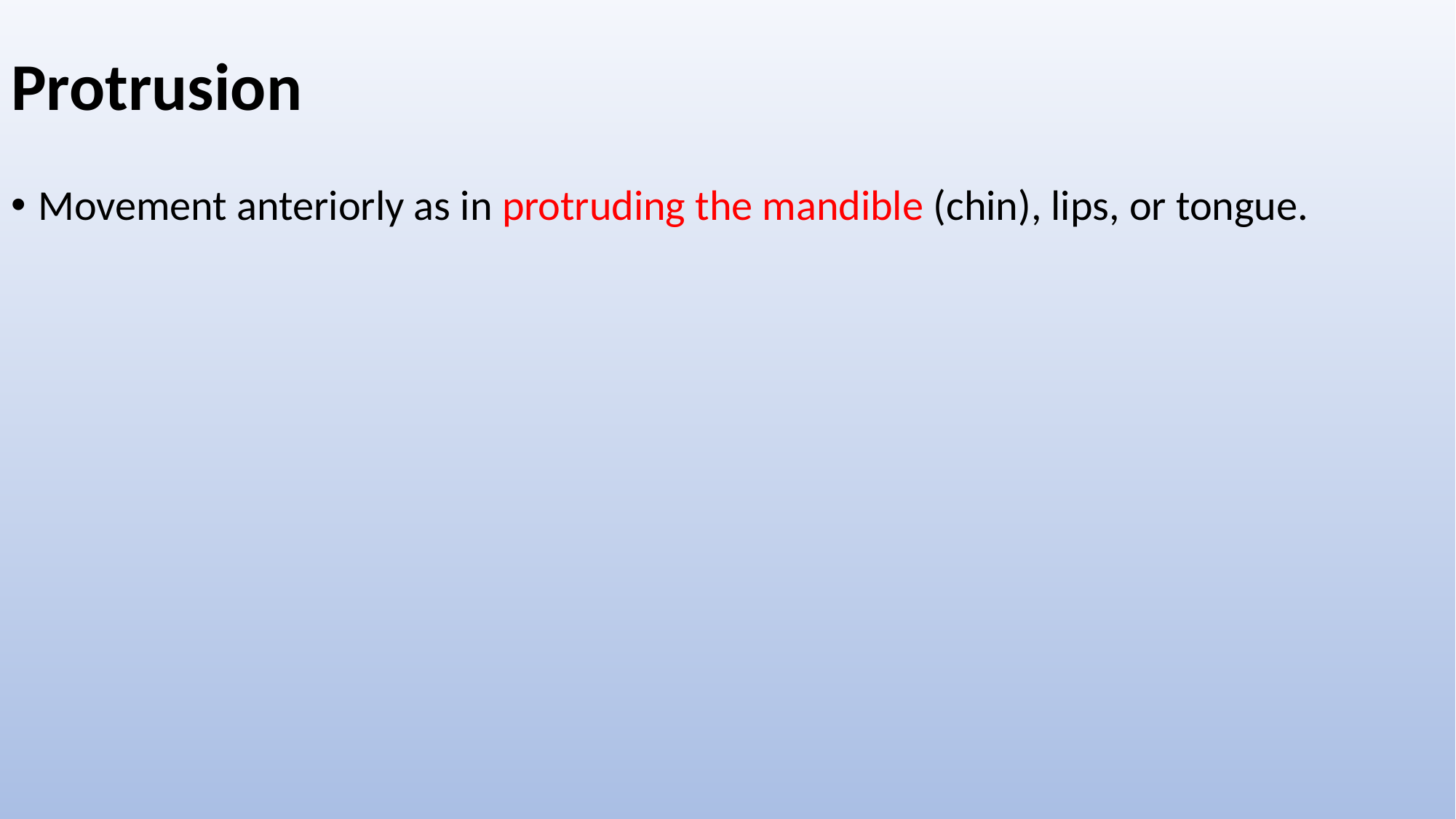

# Protrusion
Movement anteriorly as in protruding the mandible (chin), lips, or tongue.